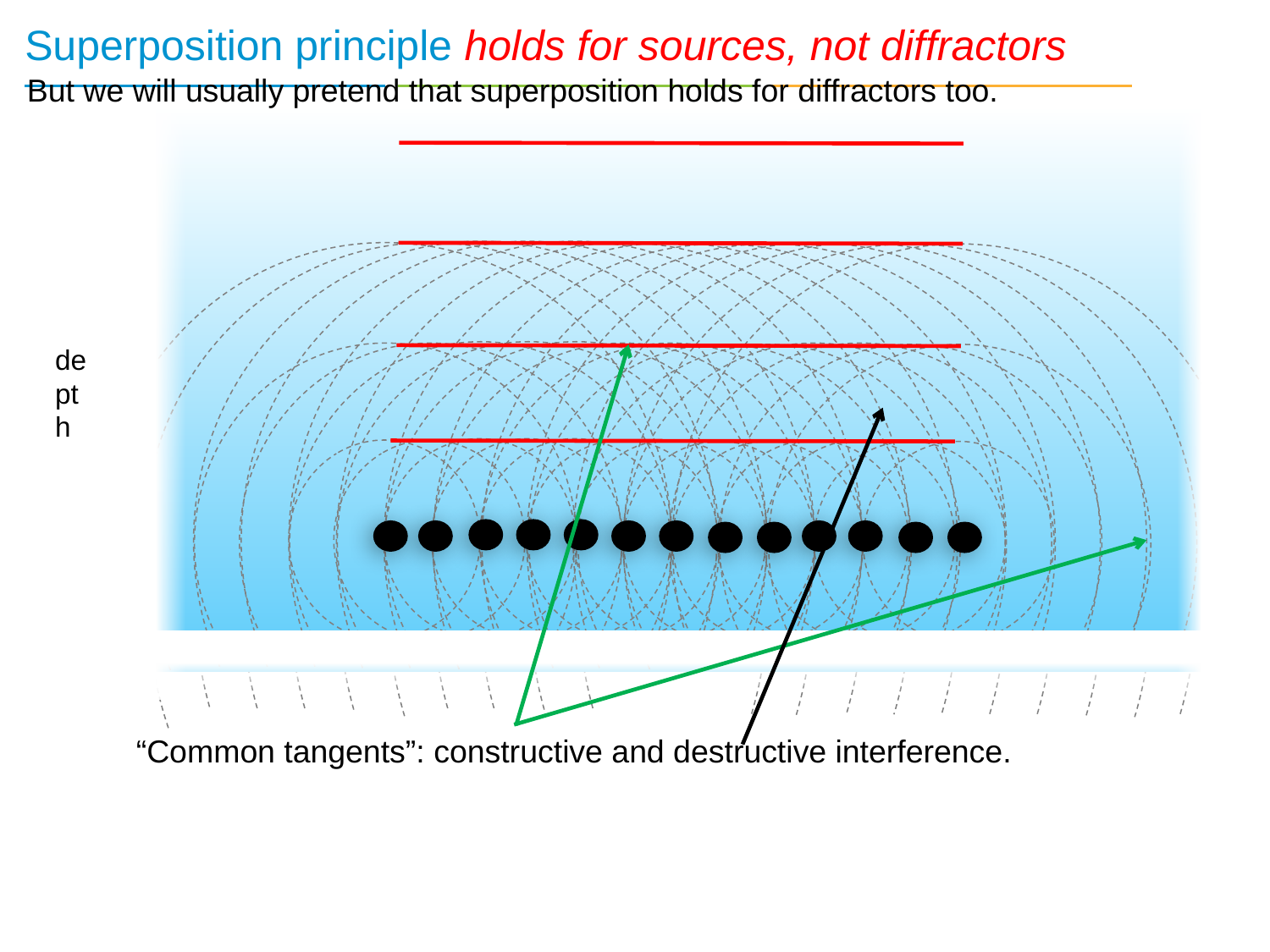

19
# Superposition principle holds for sources, not diffractors
But we will usually pretend that superposition holds for diffractors too.

depth

“Common tangents”: constructive and destructive interference.